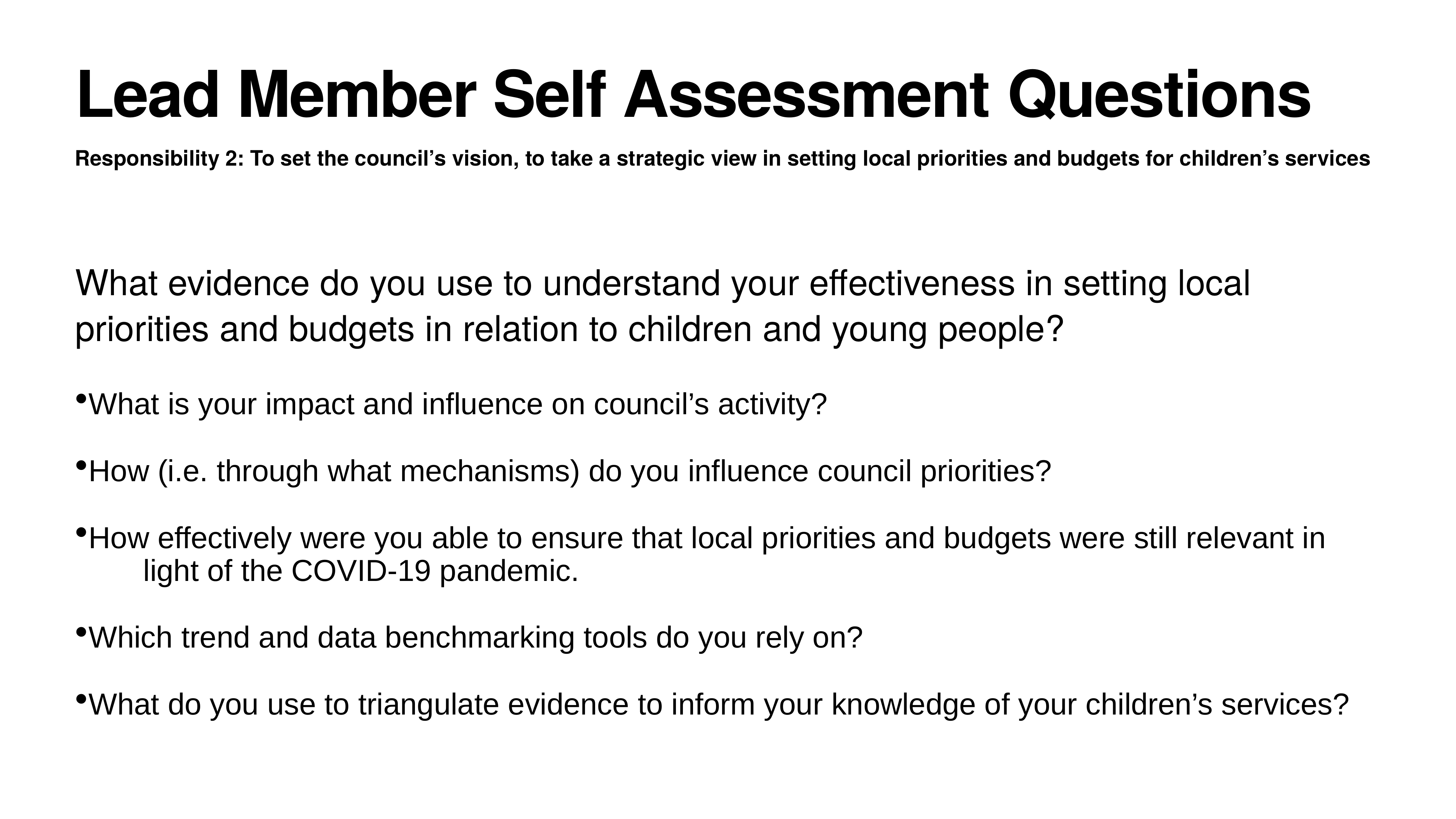

# Lead Member Self Assessment Questions
Responsibility 2: To set the council’s vision, to take a strategic view in setting local priorities and budgets for children’s services
What evidence do you use to understand your effectiveness in setting local priorities and budgets in relation to children and young people?
What is your impact and influence on council’s activity?
How (i.e. through what mechanisms) do you influence council priorities?
How effectively were you able to ensure that local priorities and budgets were still relevant in      	light of the COVID-19 pandemic.
Which trend and data benchmarking tools do you rely on?
What do you use to triangulate evidence to inform your knowledge of your children’s services?